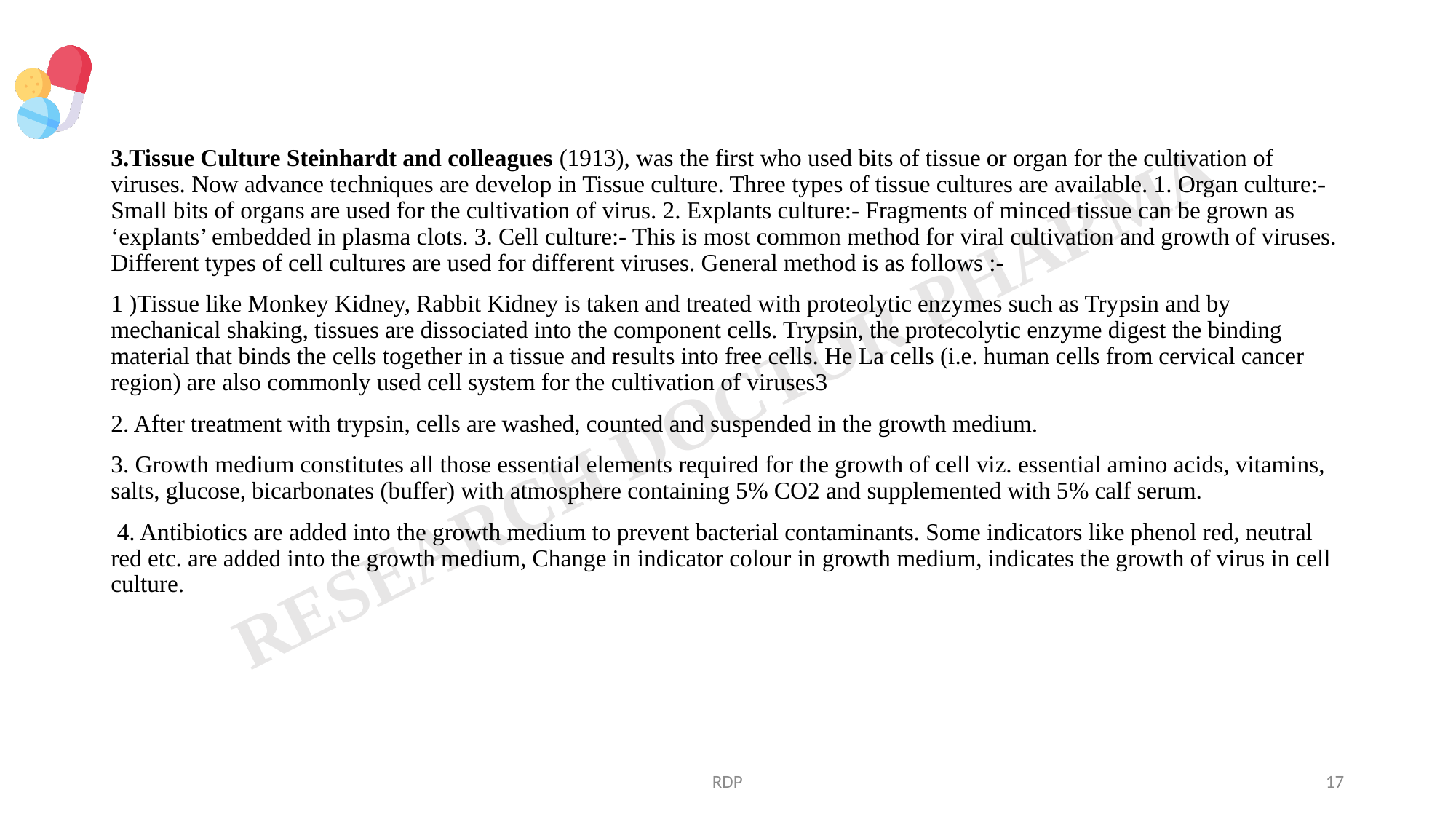

#

3.Tissue Culture Steinhardt and colleagues (1913), was the first who used bits of tissue or organ for the cultivation of viruses. Now advance techniques are develop in Tissue culture. Three types of tissue cultures are available. 1. Organ culture:- Small bits of organs are used for the cultivation of virus. 2. Explants culture:- Fragments of minced tissue can be grown as ‘explants’ embedded in plasma clots. 3. Cell culture:- This is most common method for viral cultivation and growth of viruses. Different types of cell cultures are used for different viruses. General method is as follows :-
1 )Tissue like Monkey Kidney, Rabbit Kidney is taken and treated with proteolytic enzymes such as Trypsin and by mechanical shaking, tissues are dissociated into the component cells. Trypsin, the protecolytic enzyme digest the binding material that binds the cells together in a tissue and results into free cells. He La cells (i.e. human cells from cervical cancer region) are also commonly used cell system for the cultivation of viruses3
2. After treatment with trypsin, cells are washed, counted and suspended in the growth medium.
3. Growth medium constitutes all those essential elements required for the growth of cell viz. essential amino acids, vitamins, salts, glucose, bicarbonates (buffer) with atmosphere containing 5% CO2 and supplemented with 5% calf serum.
 4. Antibiotics are added into the growth medium to prevent bacterial contaminants. Some indicators like phenol red, neutral red etc. are added into the growth medium, Change in indicator colour in growth medium, indicates the growth of virus in cell culture.
RDP
17